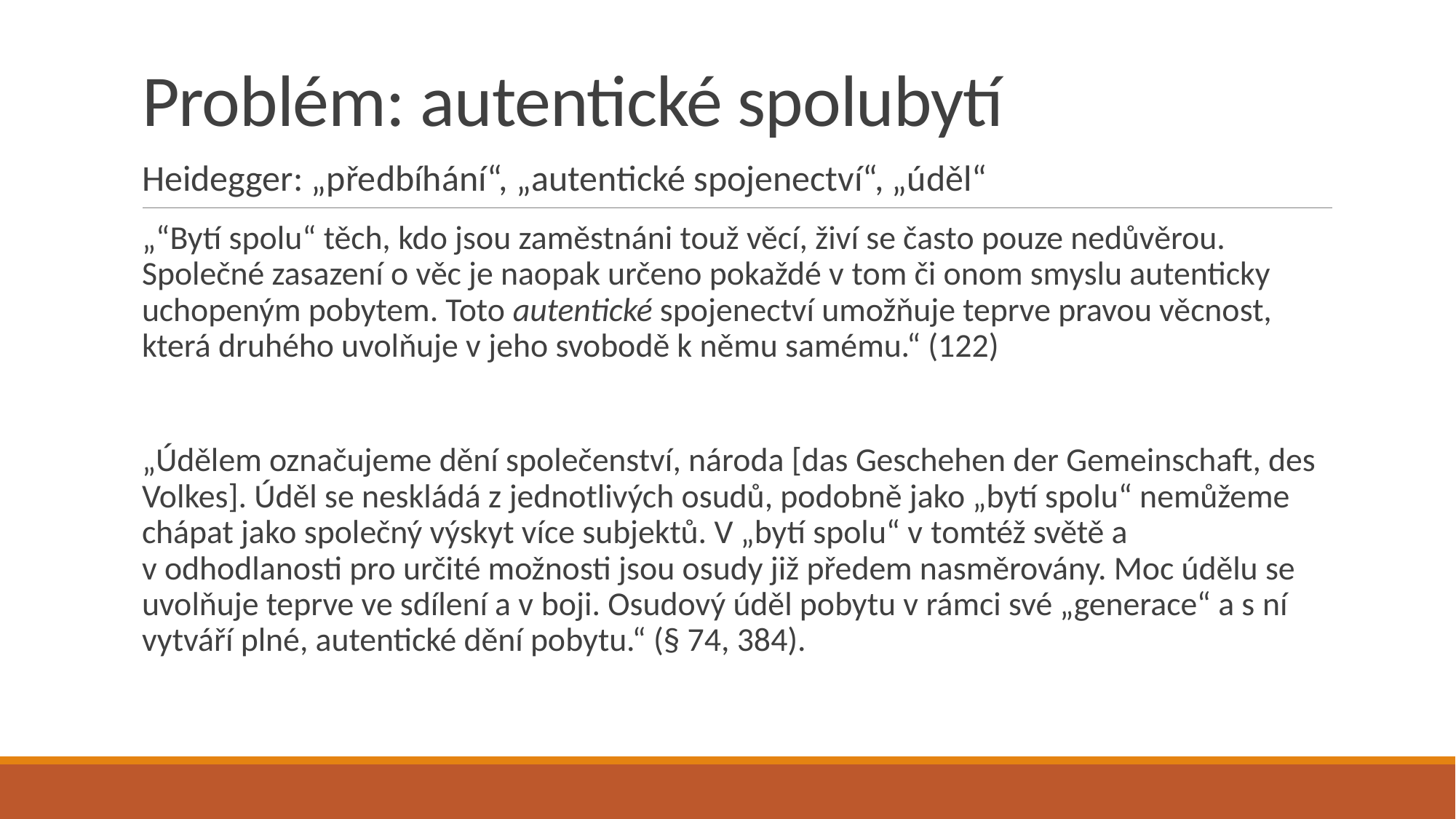

# Problém: autentické spolubytí
Heidegger: „předbíhání“, „autentické spojenectví“, „úděl“
„“Bytí spolu“ těch, kdo jsou zaměstnáni touž věcí, živí se často pouze nedůvěrou. Společné zasazení o věc je naopak určeno pokaždé v tom či onom smyslu autenticky uchopeným pobytem. Toto autentické spojenectví umožňuje teprve pravou věcnost, která druhého uvolňuje v jeho svobodě k němu samému.“ (122)

„Údělem označujeme dění společenství, národa [das Geschehen der Gemeinschaft, des Volkes]. Úděl se neskládá z jednotlivých osudů, podobně jako „bytí spolu“ nemůžeme chápat jako společný výskyt více subjektů. V „bytí spolu“ v tomtéž světě a v odhodlanosti pro určité možnosti jsou osudy již předem nasměrovány. Moc údělu se uvolňuje teprve ve sdílení a v boji. Osudový úděl pobytu v rámci své „generace“ a s ní vytváří plné, autentické dění pobytu.“ (§ 74, 384).